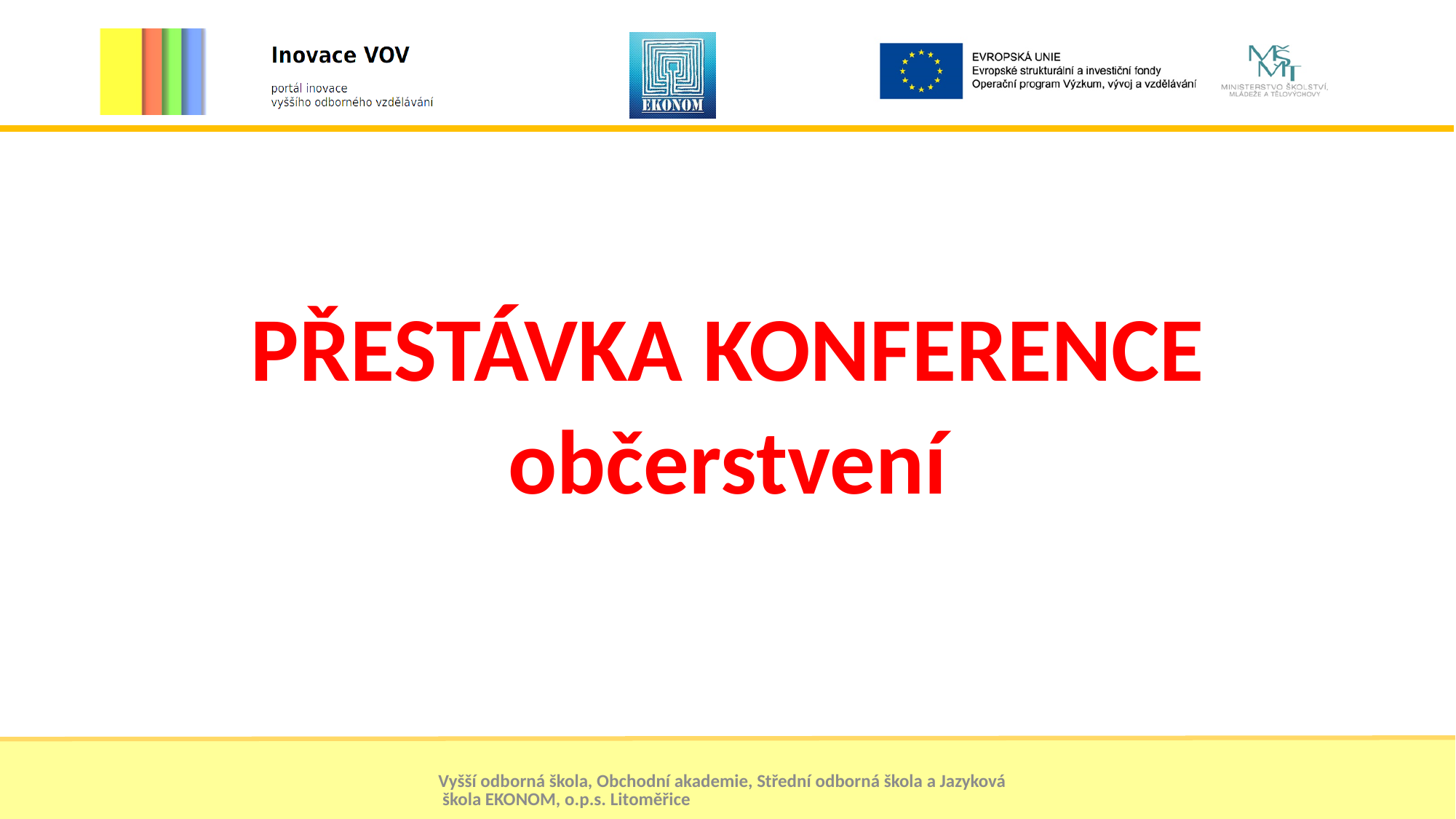

PŘESTÁVKA KONFERENCE
občerstvení
Vyšší odborná škola, Obchodní akademie, Střední odborná škola a Jazyková škola EKONOM, o.p.s. Litoměřice